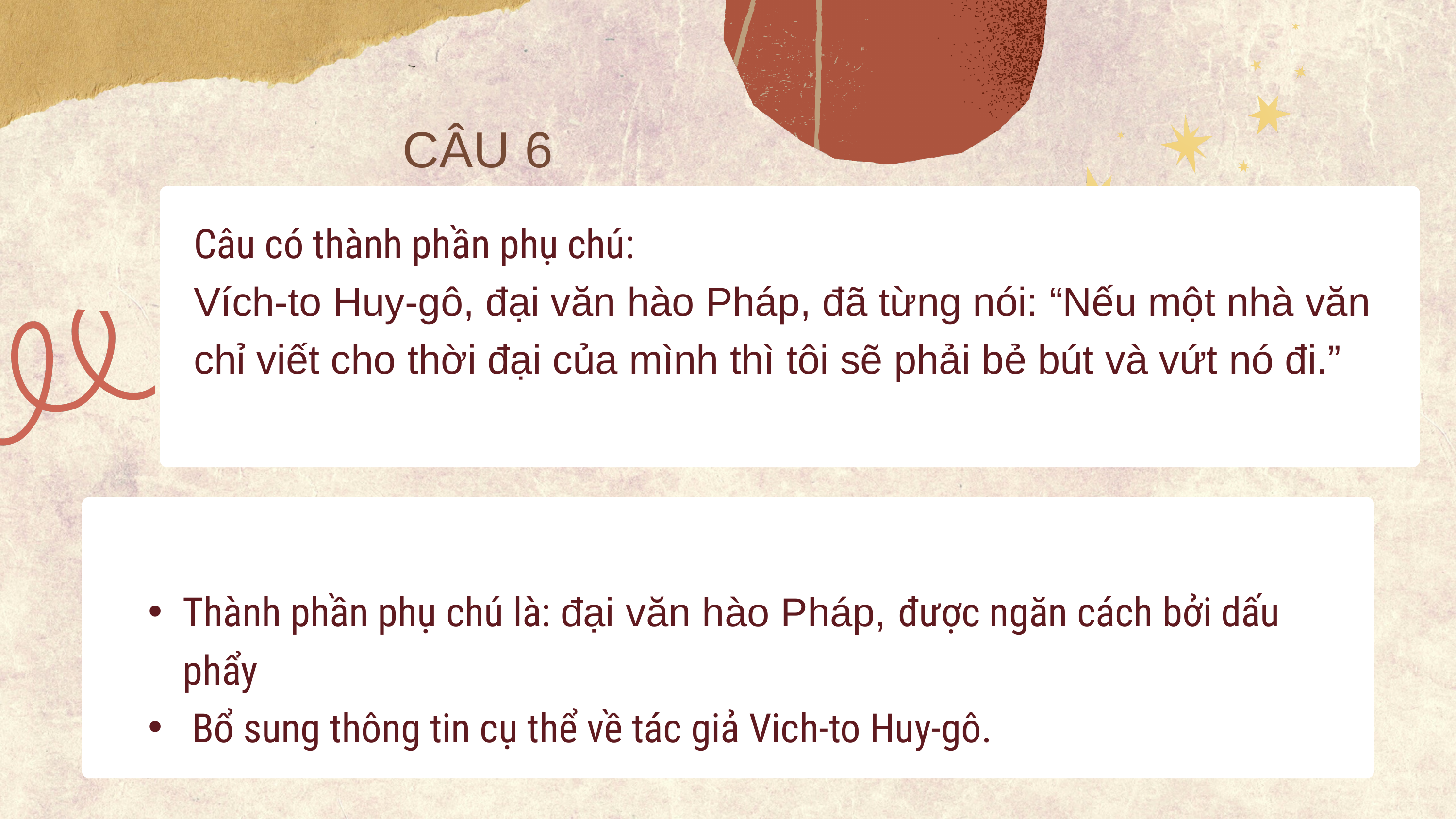

CÂU 6

Câu có thành phần phụ chú:
Vích-to Huy-gô, đại văn hào Pháp, đã từng nói: “Nếu một nhà văn chỉ viết cho thời đại của mình thì tôi sẽ phải bẻ bút và vứt nó đi.”

Thành phần phụ chú là: đại văn hào Pháp, được ngăn cách bởi dấu phẩy
 Bổ sung thông tin cụ thể về tác giả Vich-to Huy-gô.